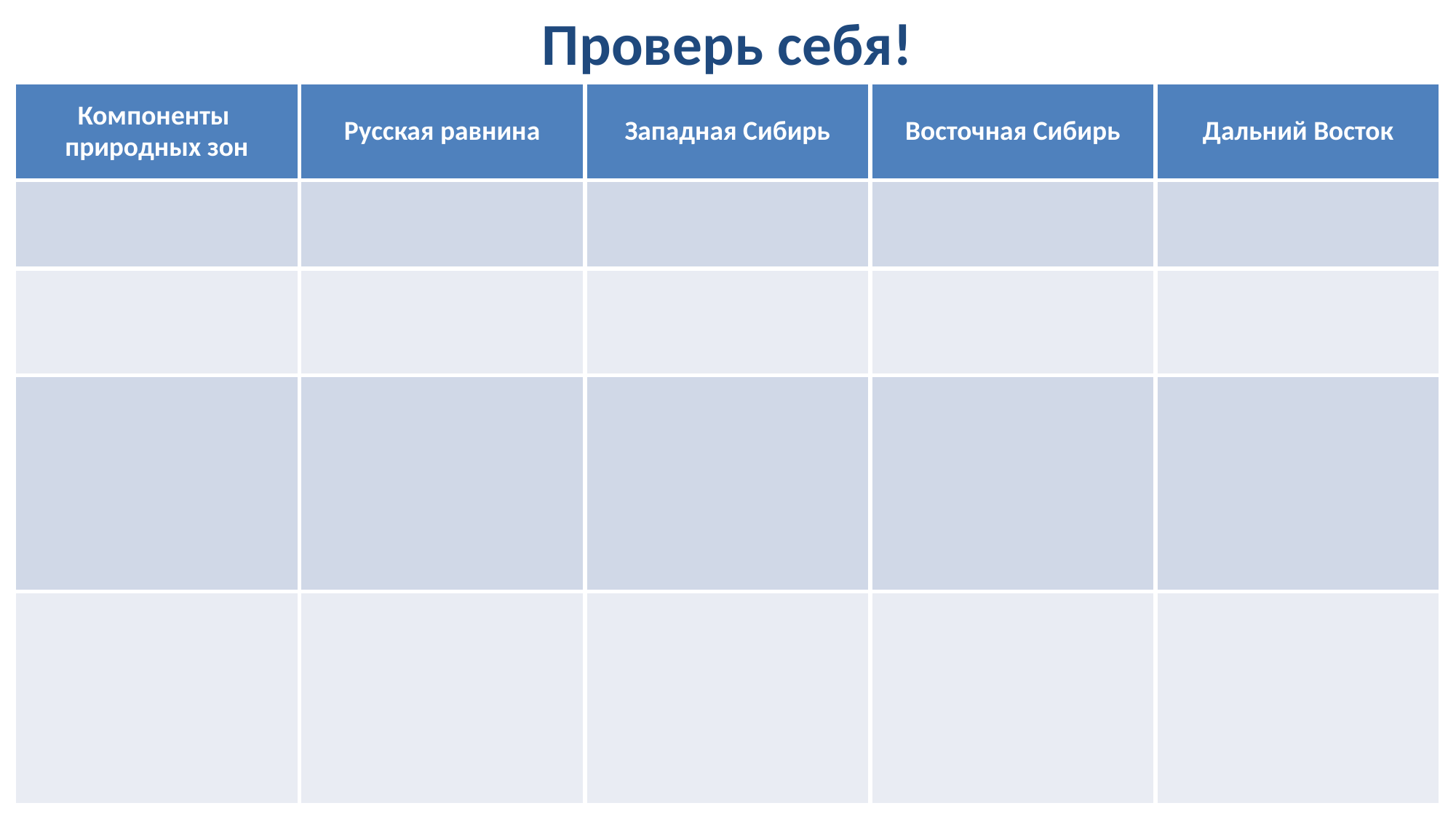

# Проверь себя!
| Компоненты природных зон | Русская равнина | Западная Сибирь | Восточная Сибирь | Дальний Восток |
| --- | --- | --- | --- | --- |
|  |  |  |  |  |
|  |  |  |  |  |
|  |  |  |  |  |
|  |  |  |  |  |